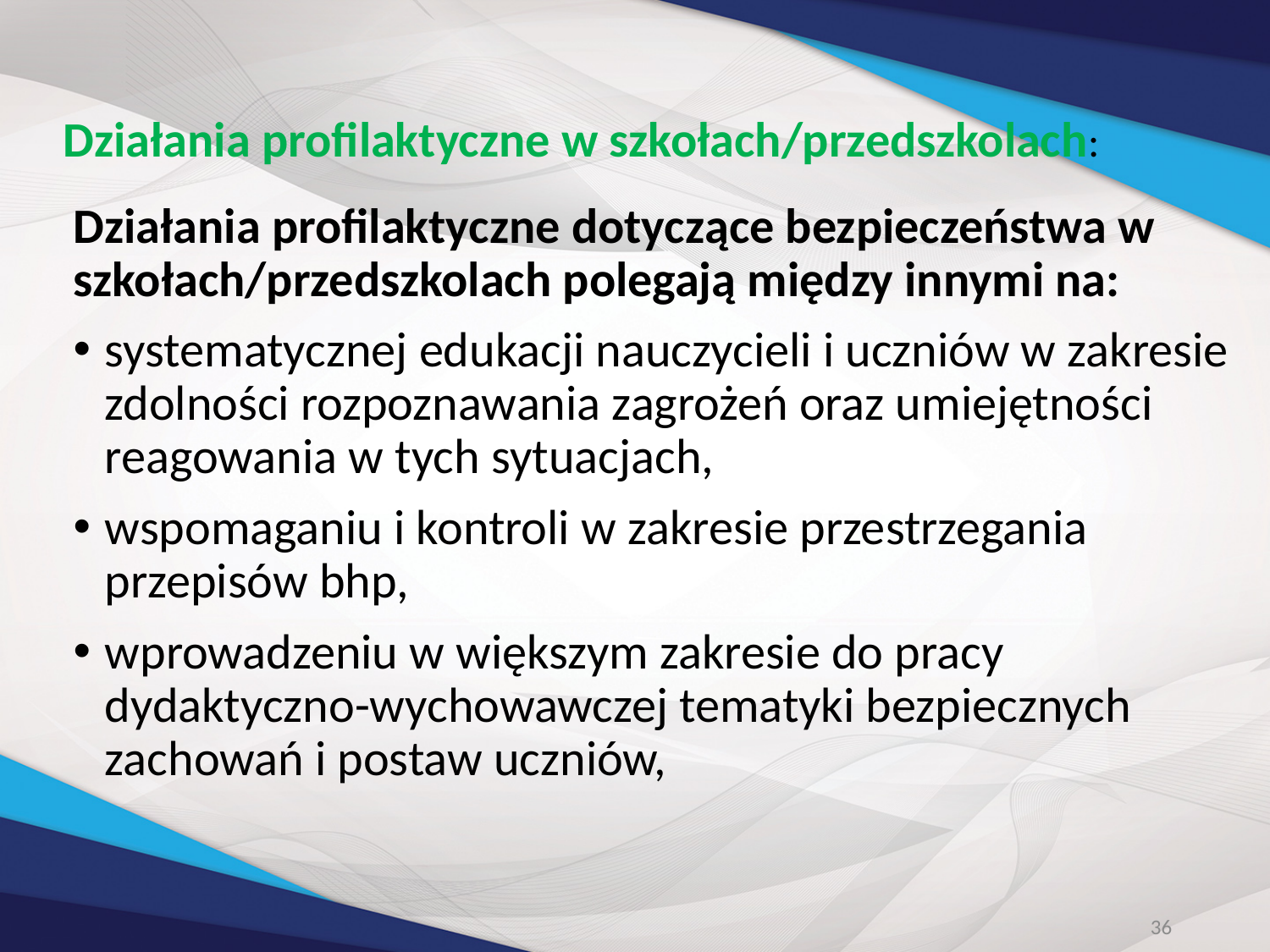

# Działania profilaktyczne w szkołach/przedszkolach:
Działania profilaktyczne dotyczące bezpieczeństwa w szkołach/przedszkolach polegają między innymi na:
systematycznej edukacji nauczycieli i uczniów w zakresie zdolności rozpoznawania zagrożeń oraz umiejętności reagowania w tych sytuacjach,
wspomaganiu i kontroli w zakresie przestrzegania przepisów bhp,
wprowadzeniu w większym zakresie do pracy dydaktyczno-wychowawczej tematyki bezpiecznych zachowań i postaw uczniów,

36